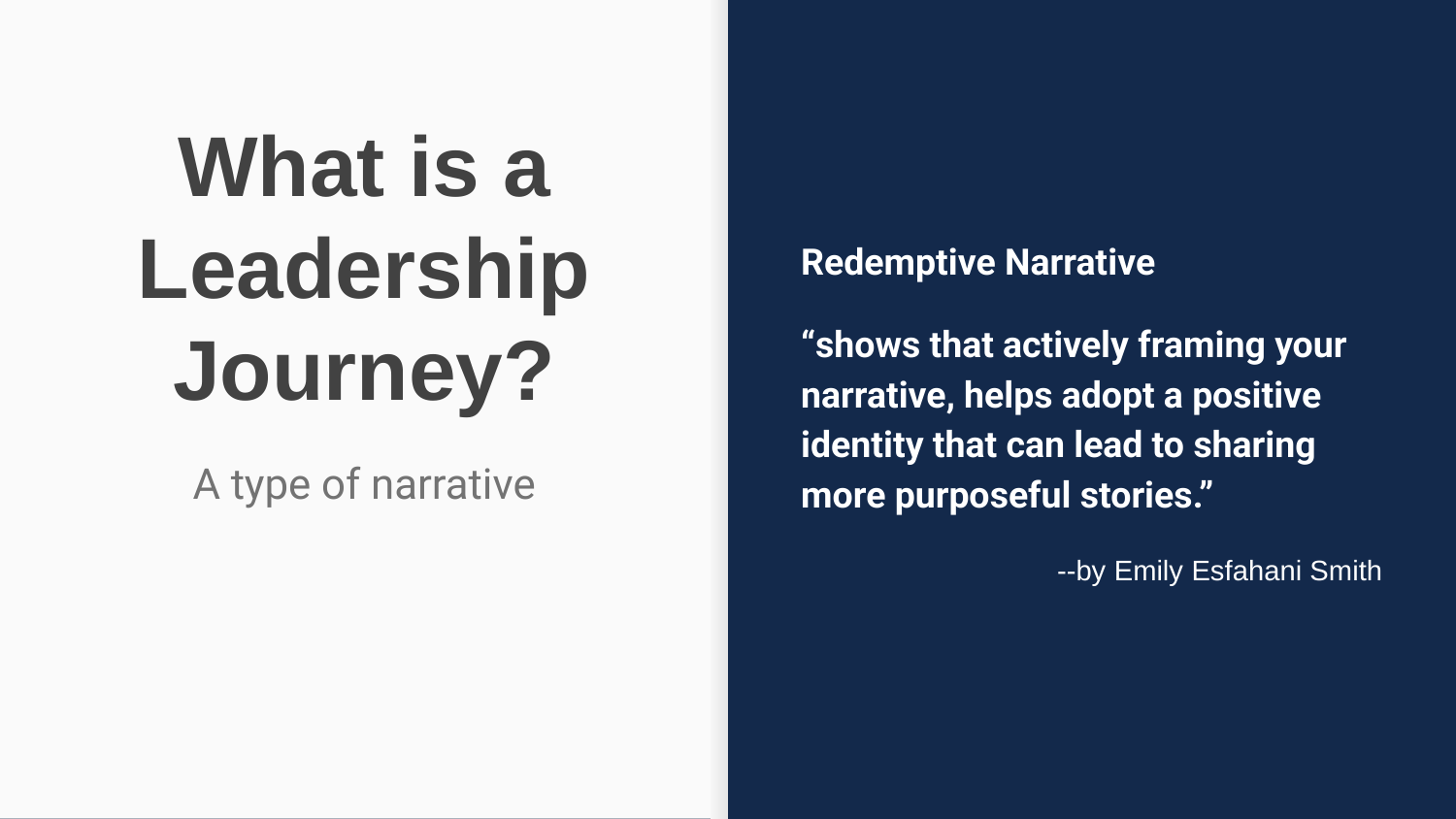

Redemptive Narrative
“shows that actively framing your narrative, helps adopt a positive identity that can lead to sharing more purposeful stories.”
--by Emily Esfahani Smith
# What is a Leadership Journey?
A type of narrative